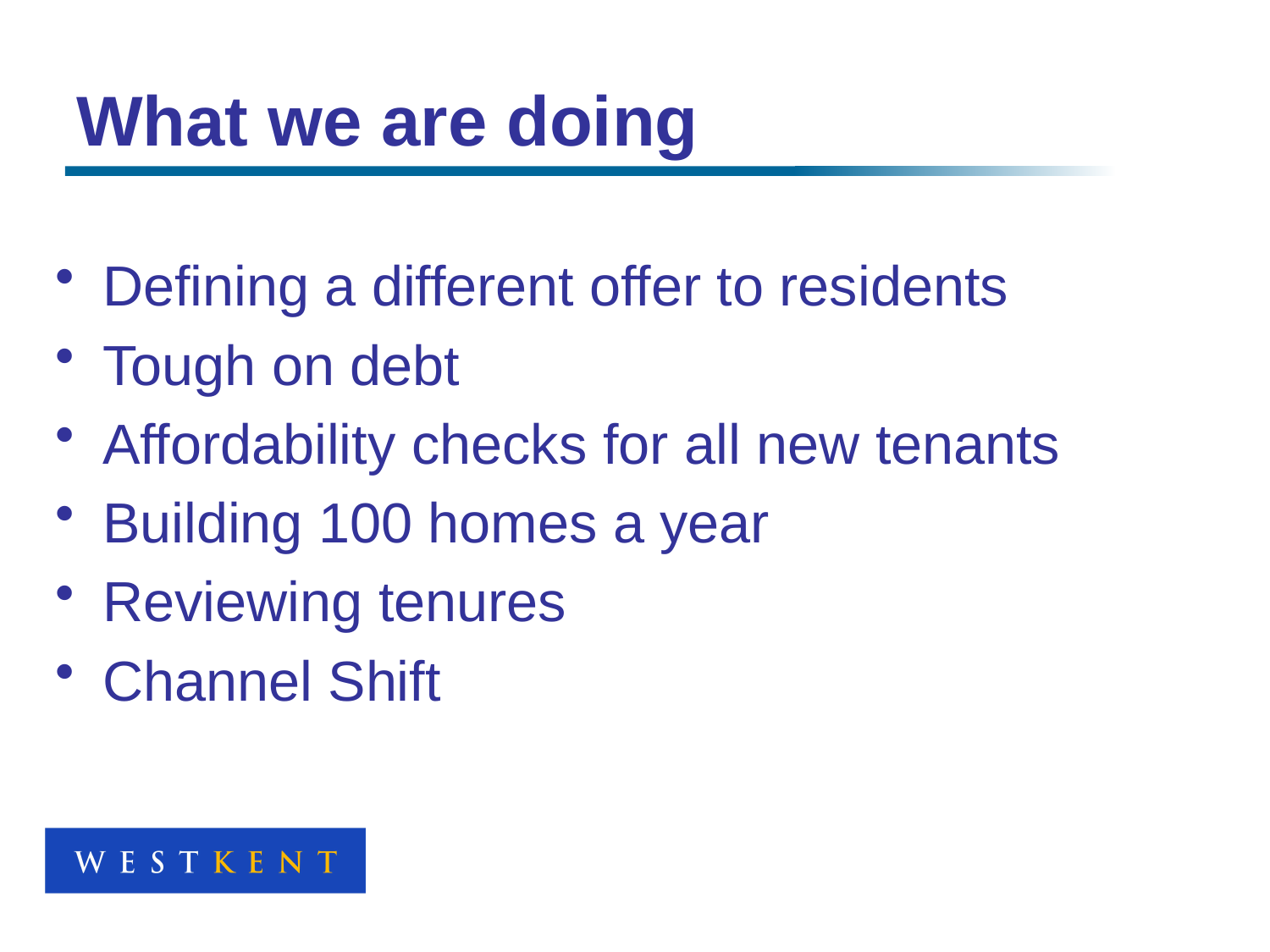

# What we are doing
Defining a different offer to residents
Tough on debt
Affordability checks for all new tenants
Building 100 homes a year
Reviewing tenures
Channel Shift